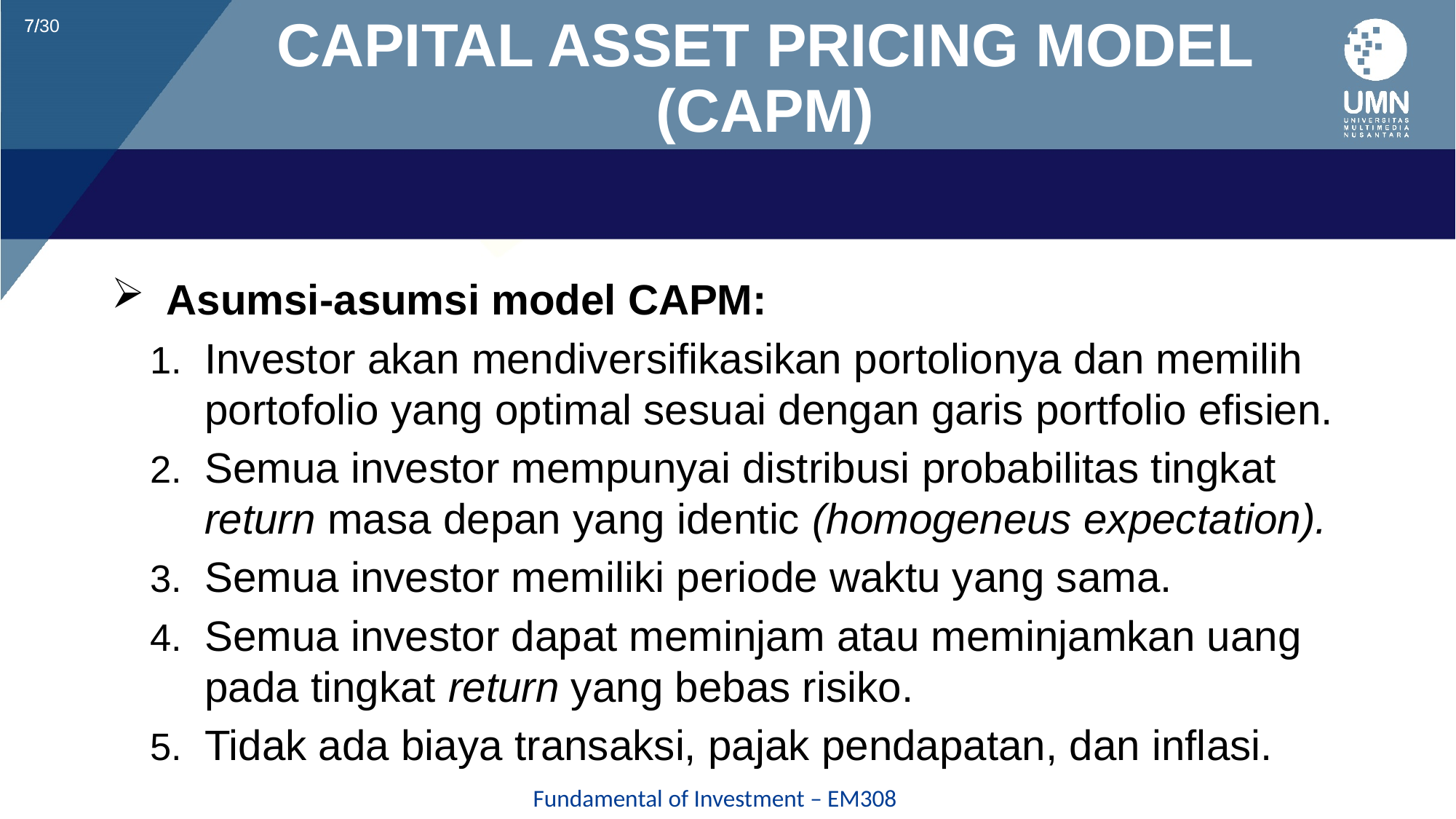

# CAPITAL ASSET PRICING MODEL (CAPM)
Asumsi-asumsi model CAPM:
Investor akan mendiversifikasikan portolionya dan memilih portofolio yang optimal sesuai dengan garis portfolio efisien.
Semua investor mempunyai distribusi probabilitas tingkat return masa depan yang identic (homogeneus expectation).
Semua investor memiliki periode waktu yang sama.
Semua investor dapat meminjam atau meminjamkan uang pada tingkat return yang bebas risiko.
Tidak ada biaya transaksi, pajak pendapatan, dan inflasi.